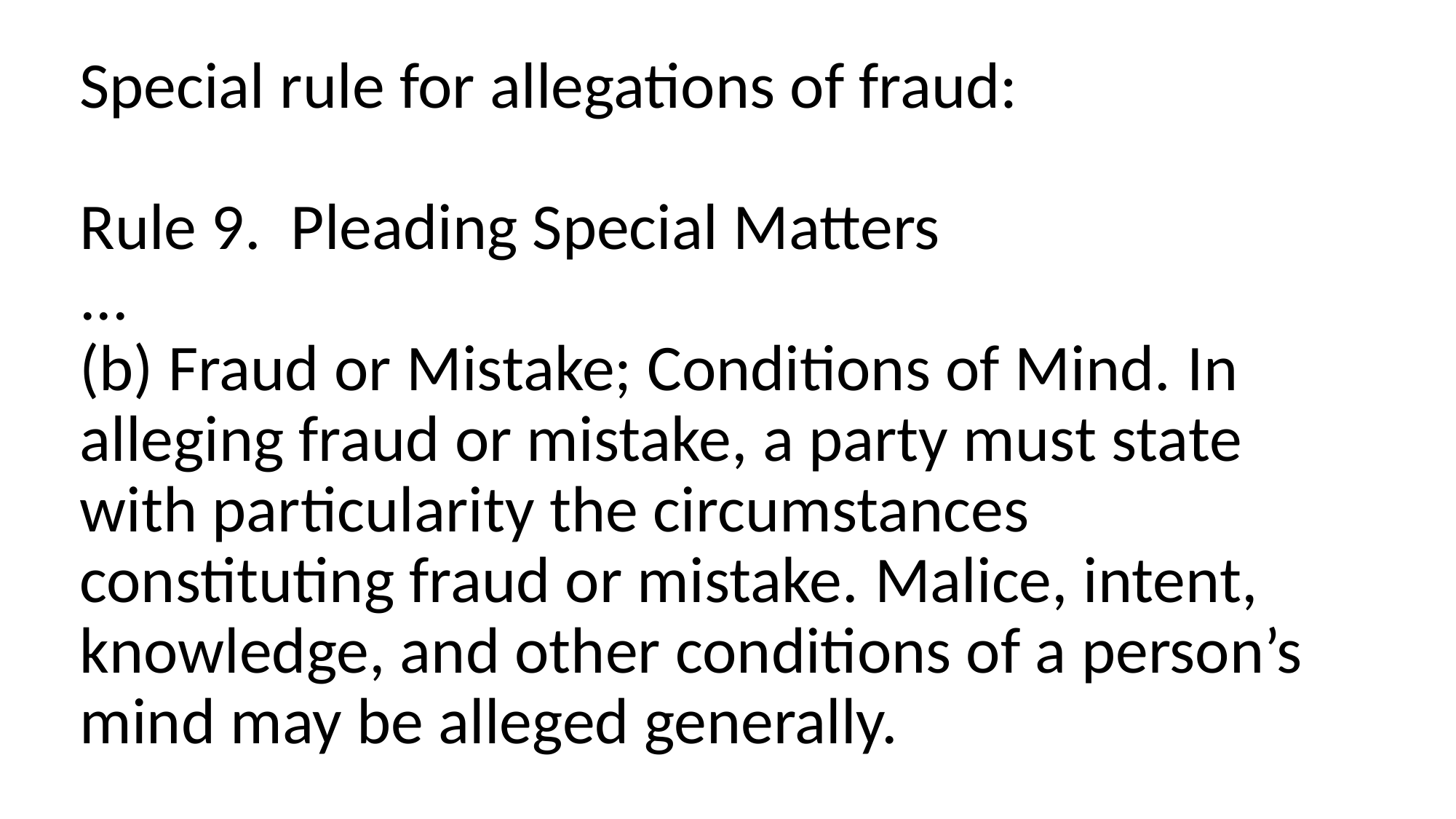

# Special rule for allegations of fraud: Rule 9.  Pleading Special Matters  ...  (b) Fraud or Mistake; Conditions of Mind. In alleging fraud or mistake, a party must state with particularity the circumstances constituting fraud or mistake. Malice, intent, knowledge, and other conditions of a person’s mind may be alleged generally.